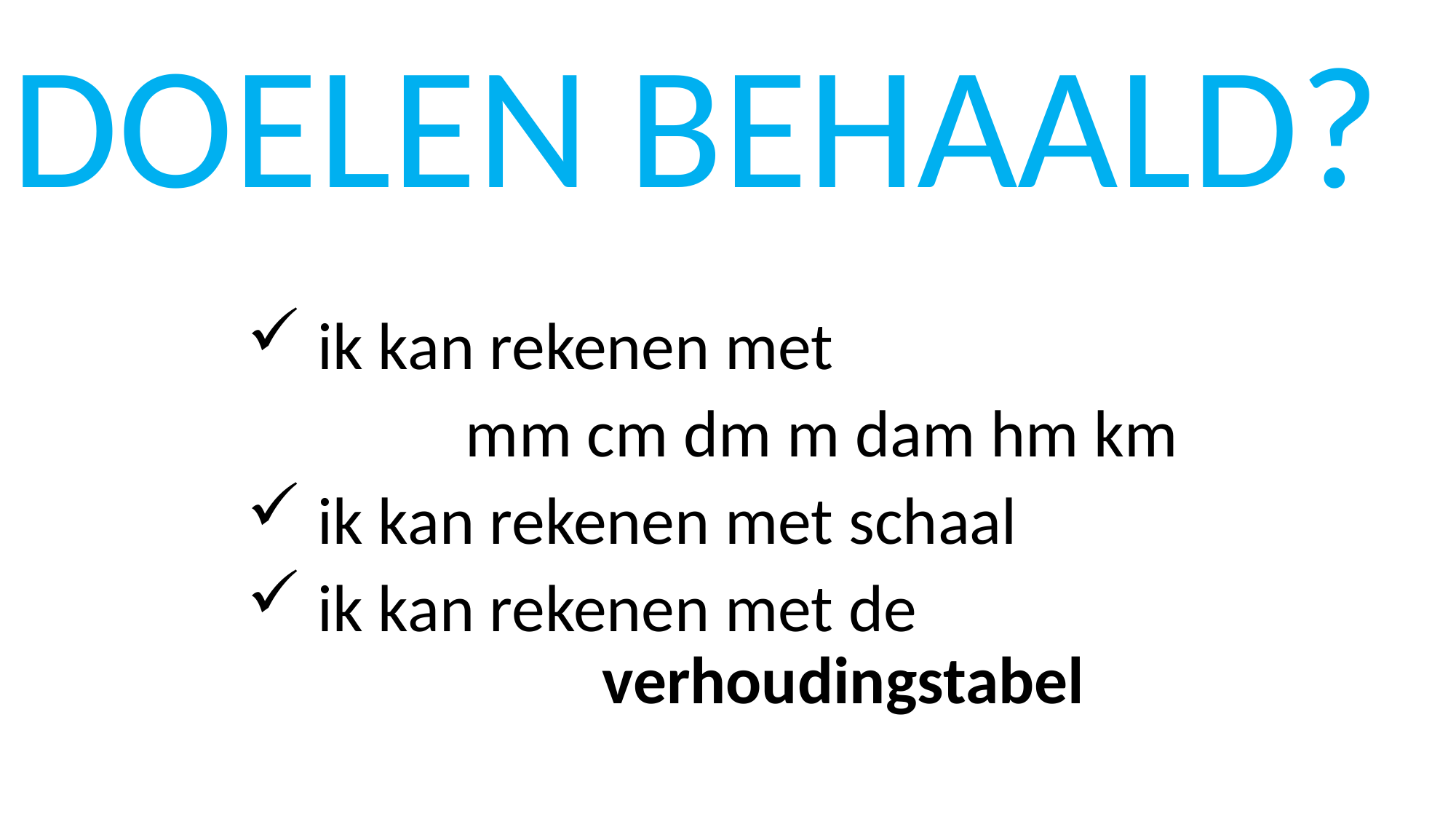

# DOELEN BEHAALD?
 ik kan rekenen met
		mm cm dm m dam hm km
 ik kan rekenen met schaal
 ik kan rekenen met de             				verhoudingstabel